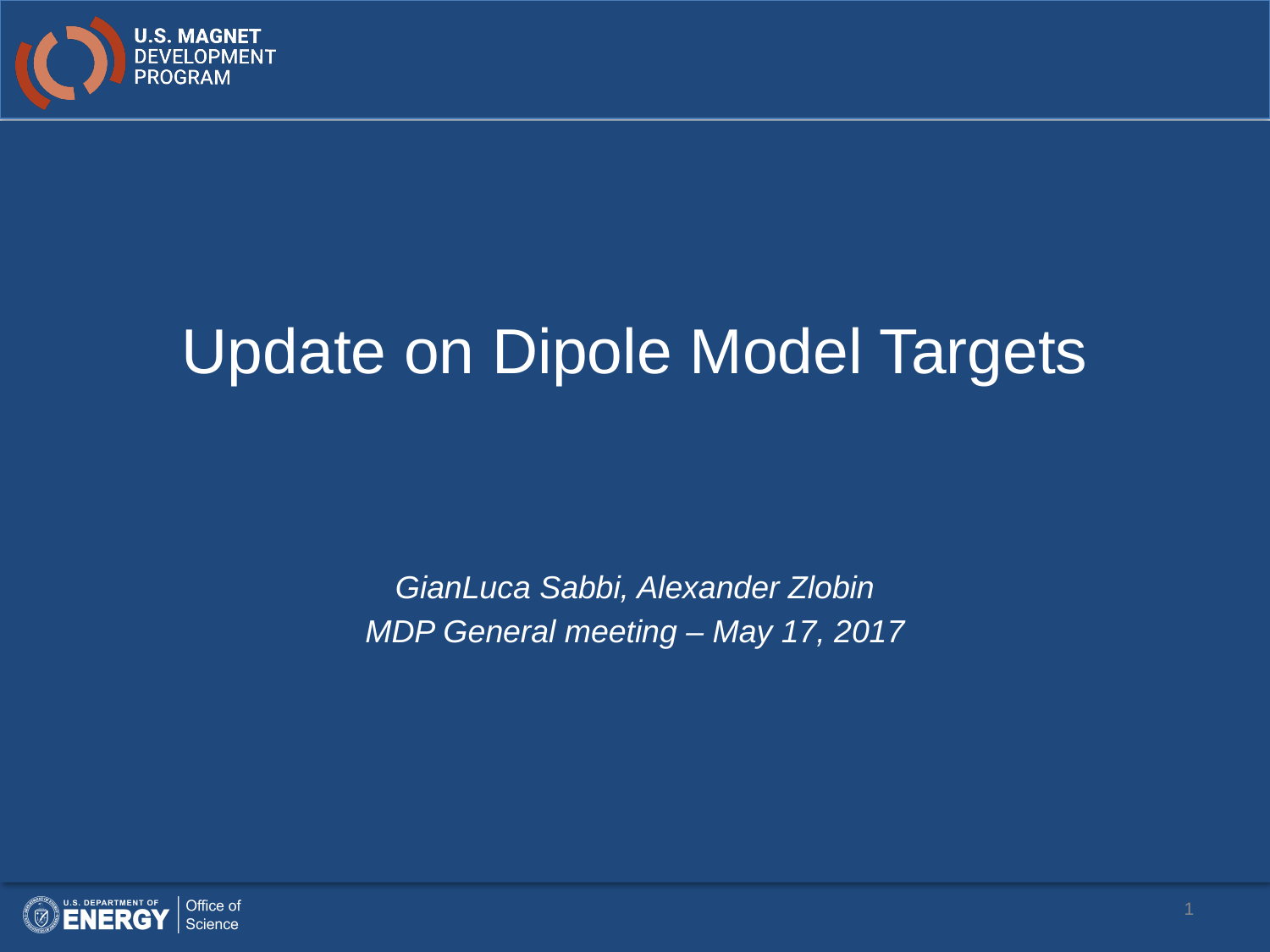

Update on Dipole Model Targets

GianLuca Sabbi, Alexander Zlobin
MDP General meeting – May 17, 2017

1